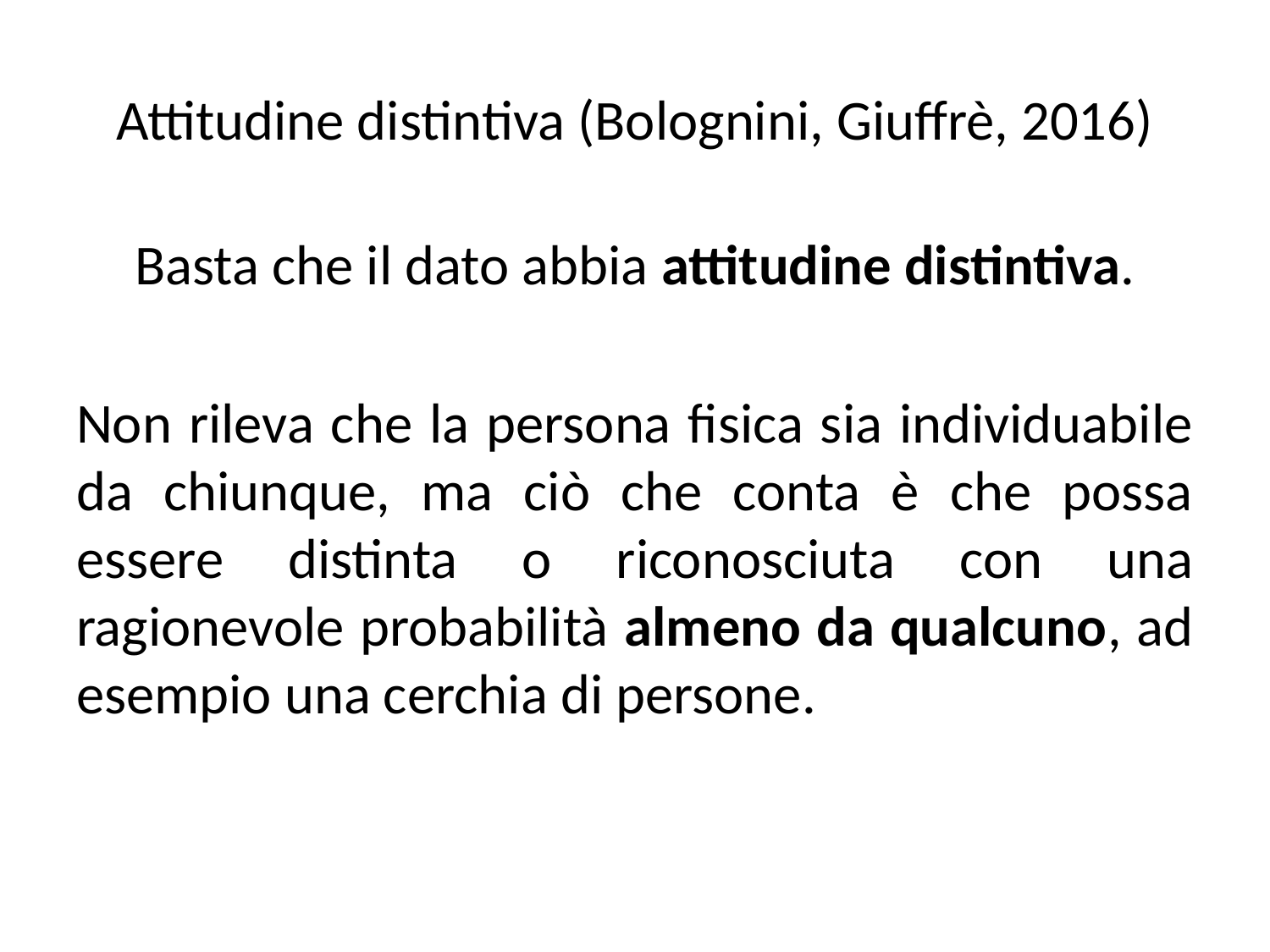

# Attitudine distintiva (Bolognini, Giuffrè, 2016)
Basta che il dato abbia attitudine distintiva.

Non rileva che la persona fisica sia individuabile da chiunque, ma ciò che conta è che possa essere distinta o riconosciuta con una ragionevole probabilità almeno da qualcuno, ad esempio una cerchia di persone.